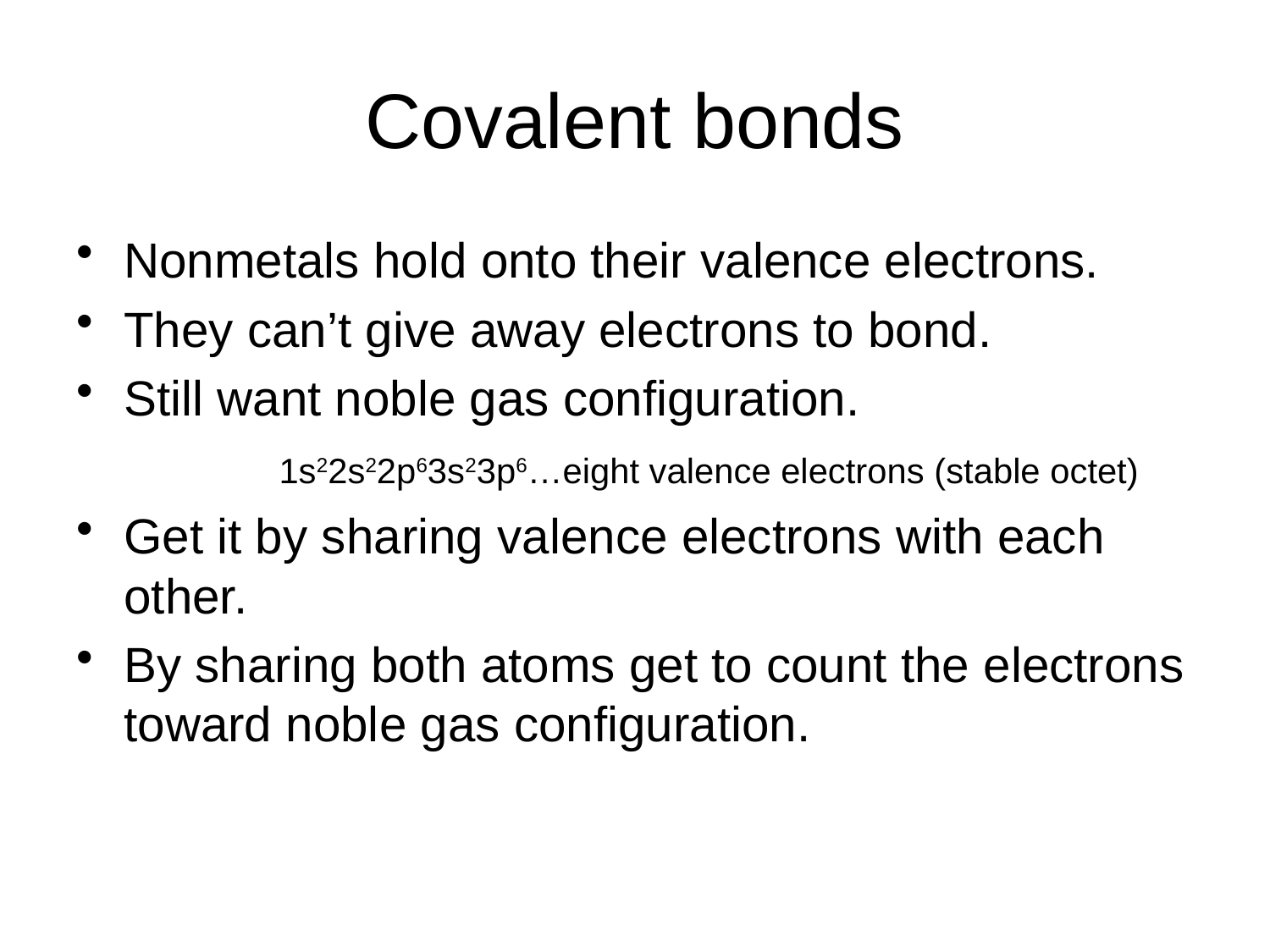

# Covalent bonds
Nonmetals hold onto their valence electrons.
They can’t give away electrons to bond.
Still want noble gas configuration.

Get it by sharing valence electrons with each other.
By sharing both atoms get to count the electrons toward noble gas configuration.
1s22s22p63s23p6…eight valence electrons (stable octet)